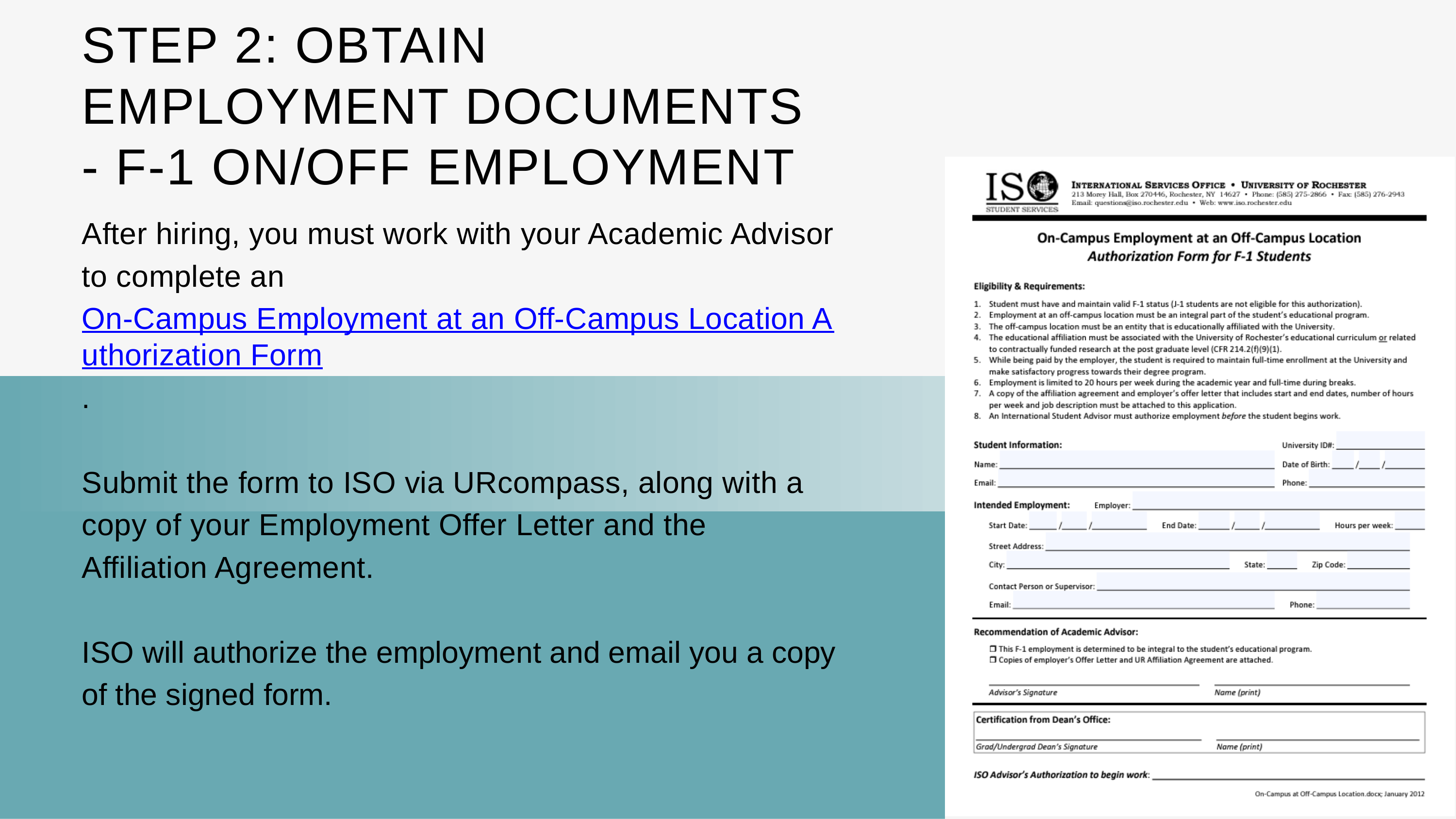

STEP 2: OBTAIN EMPLOYMENT DOCUMENTS - F-1 ON/OFF EMPLOYMENT

After hiring, you must work with your Academic Advisor to complete an On-Campus Employment at an Off-Campus Location Authorization Form.

Submit the form to ISO via URcompass, along with a copy of your Employment Offer Letter and the Affiliation Agreement.

ISO will authorize the employment and email you a copy of the signed form.